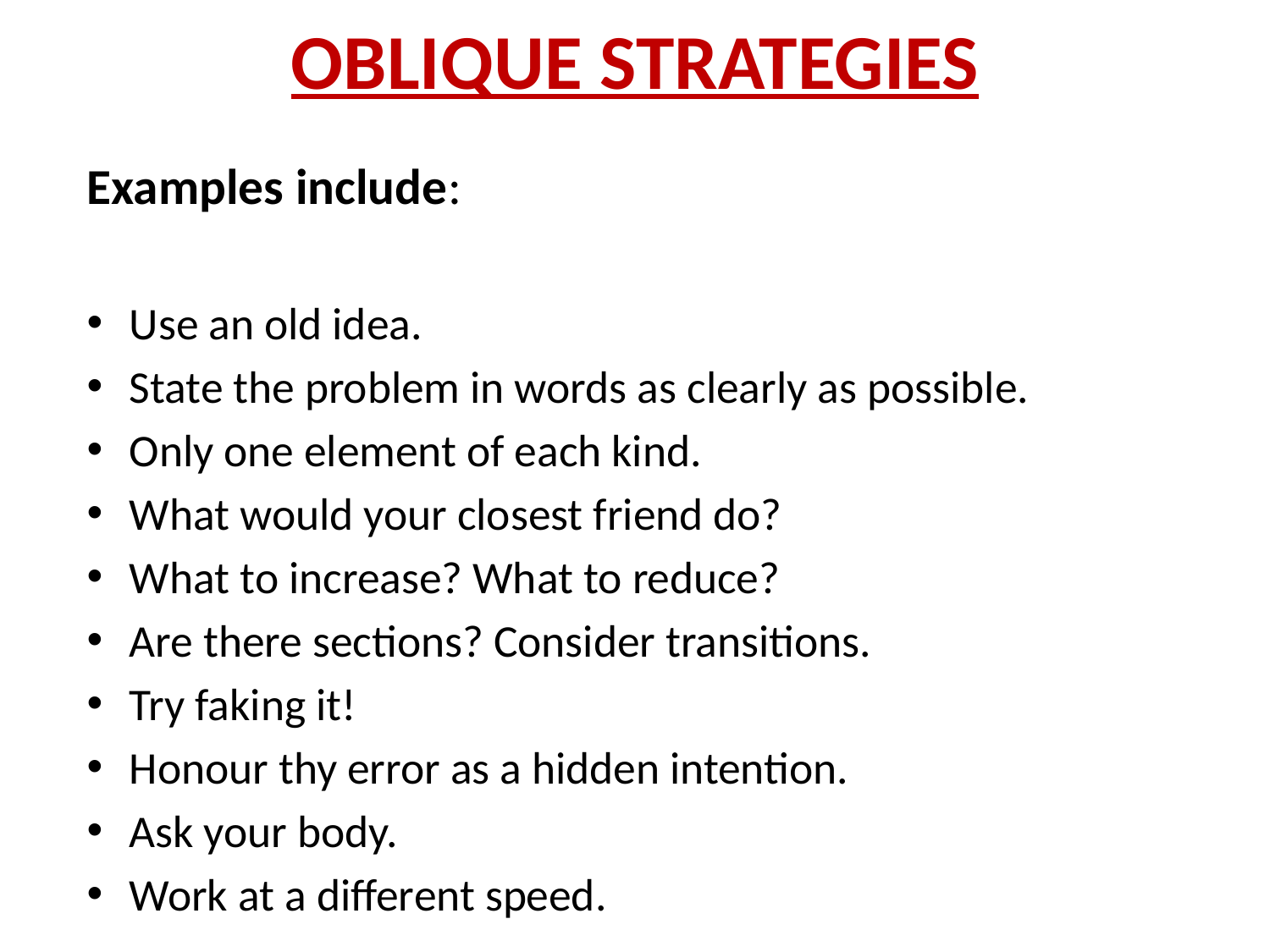

# OBLIQUE STRATEGIES
Examples include:

Use an old idea.
State the problem in words as clearly as possible.
Only one element of each kind.
What would your closest friend do?
What to increase? What to reduce?
Are there sections? Consider transitions.
Try faking it!
Honour thy error as a hidden intention.
Ask your body.
Work at a different speed.